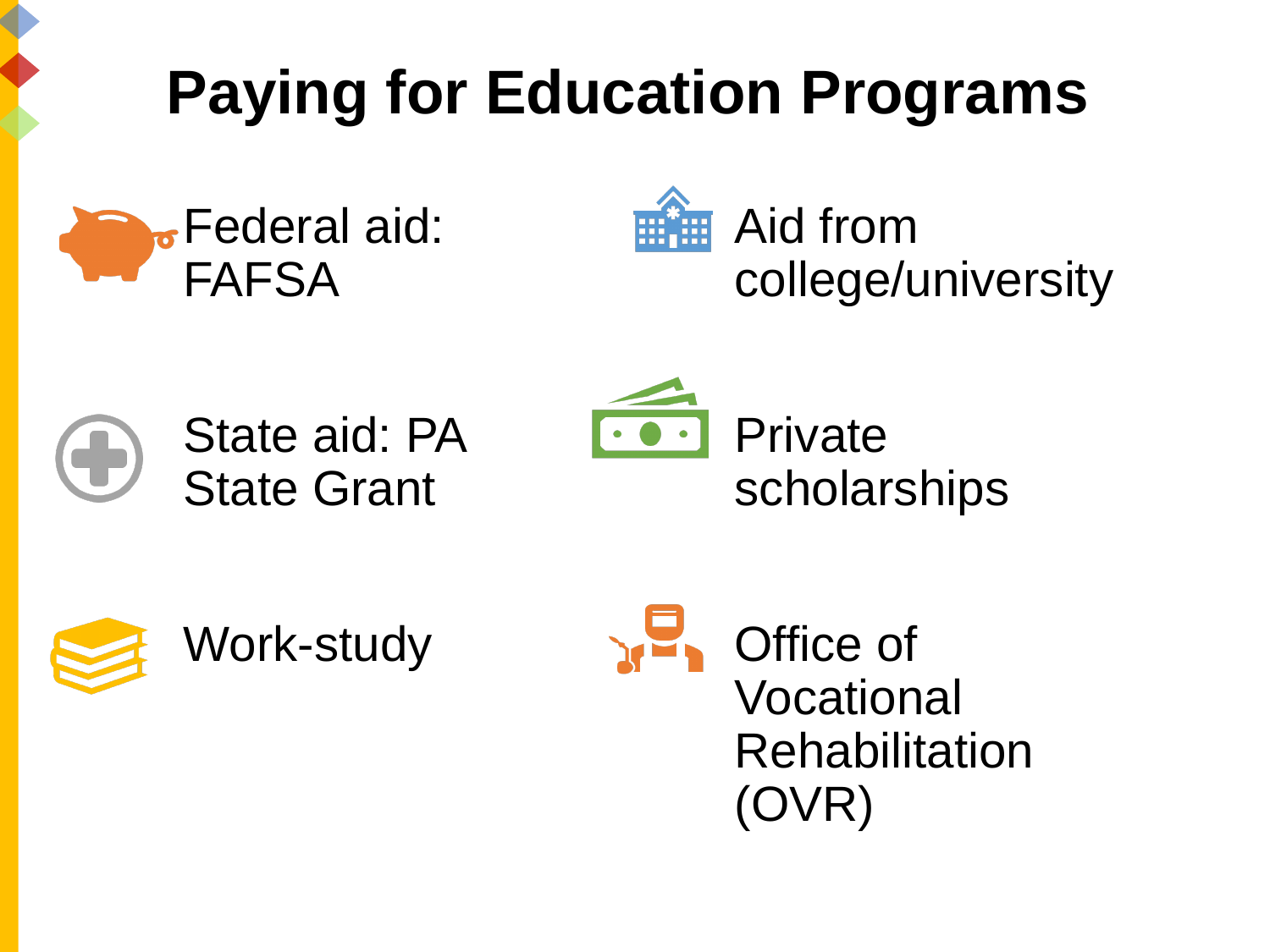

# Paying for Education Programs

Federal aid: FAFSA
State aid: PA State Grant
Work-study

Aid from college/university
Private scholarships
Office of Vocational Rehabilitation (OVR)